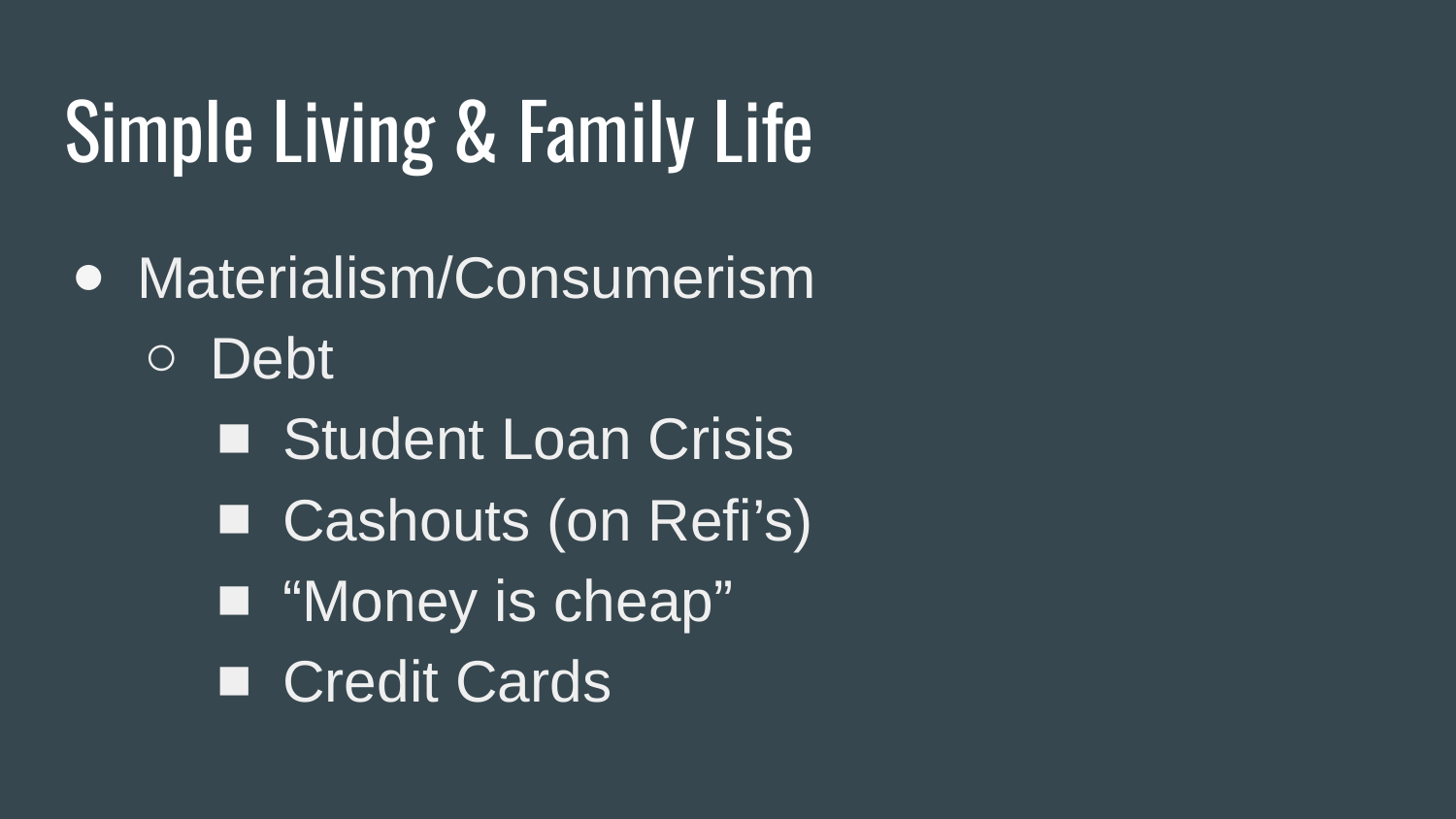

# Simple Living & Family Life

Materialism/Consumerism
Debt
Student Loan Crisis
Cashouts (on Refi’s)
“Money is cheap”
Credit Cards